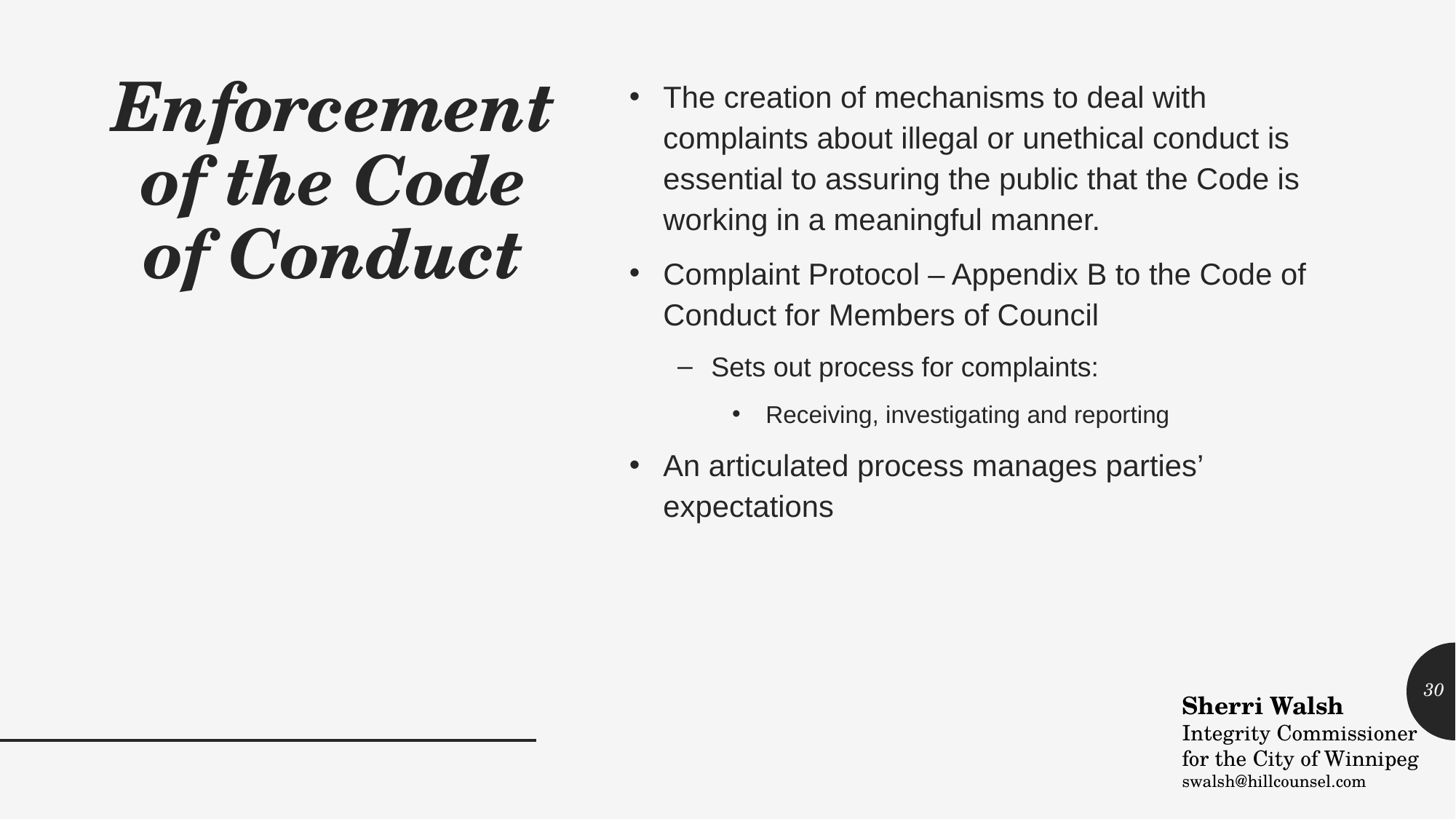

# Enforcement of the Code of Conduct
The creation of mechanisms to deal with complaints about illegal or unethical conduct is essential to assuring the public that the Code is working in a meaningful manner.
Complaint Protocol – Appendix B to the Code of Conduct for Members of Council
Sets out process for complaints:
Receiving, investigating and reporting
An articulated process manages parties’ expectations

30
Sherri Walsh
Integrity Commissioner
for the City of Winnipeg
swalsh@hillcounsel.com